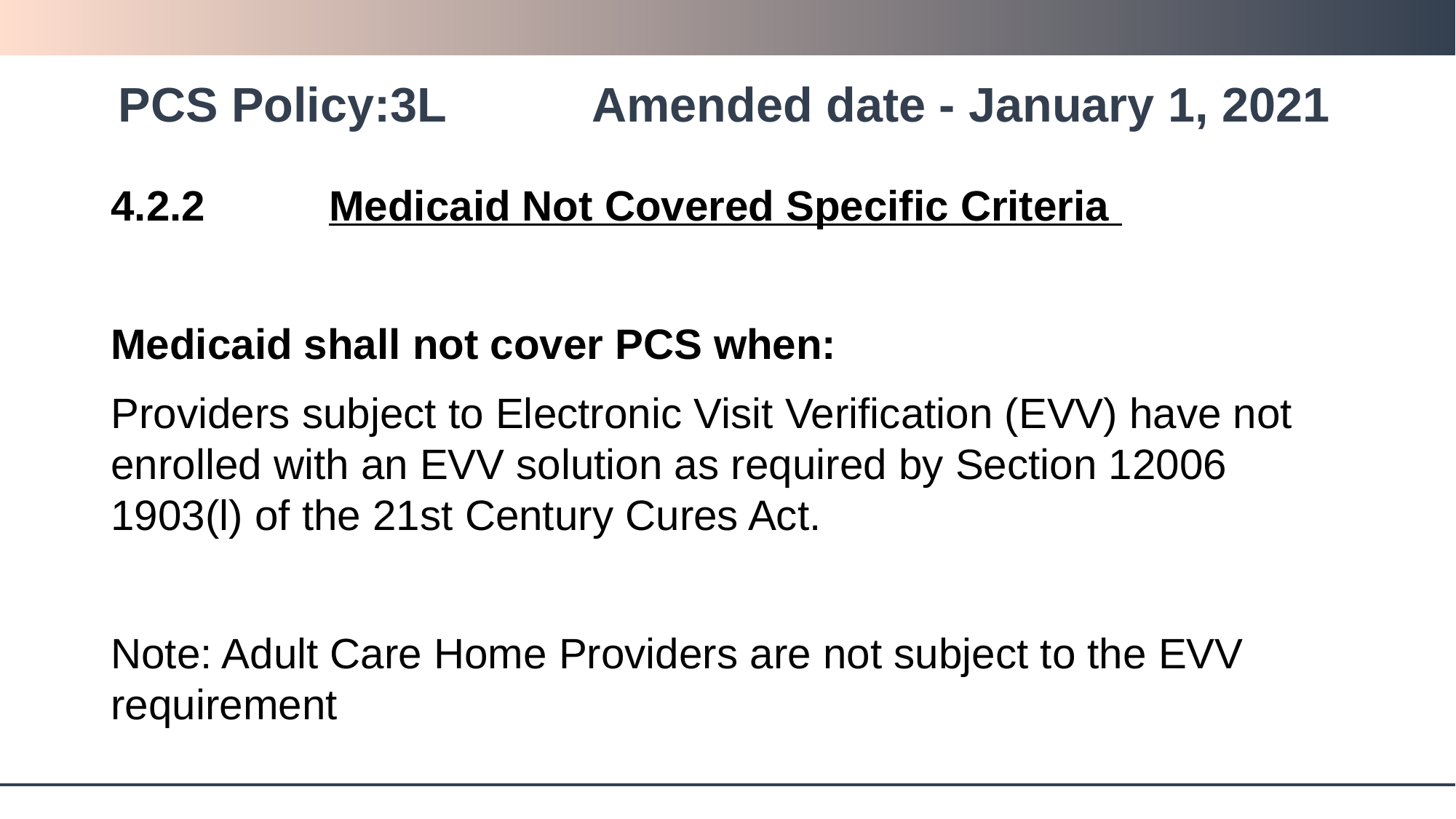

# PCS Policy:3L           Amended date - January 1, 2021
4.2.2		Medicaid Not Covered Specific Criteria

Medicaid shall not cover PCS when:
Providers subject to Electronic Visit Verification (EVV) have not enrolled with an EVV solution as required by Section 12006 1903(l) of the 21st Century Cures Act.

Note: Adult Care Home Providers are not subject to the EVV requirement